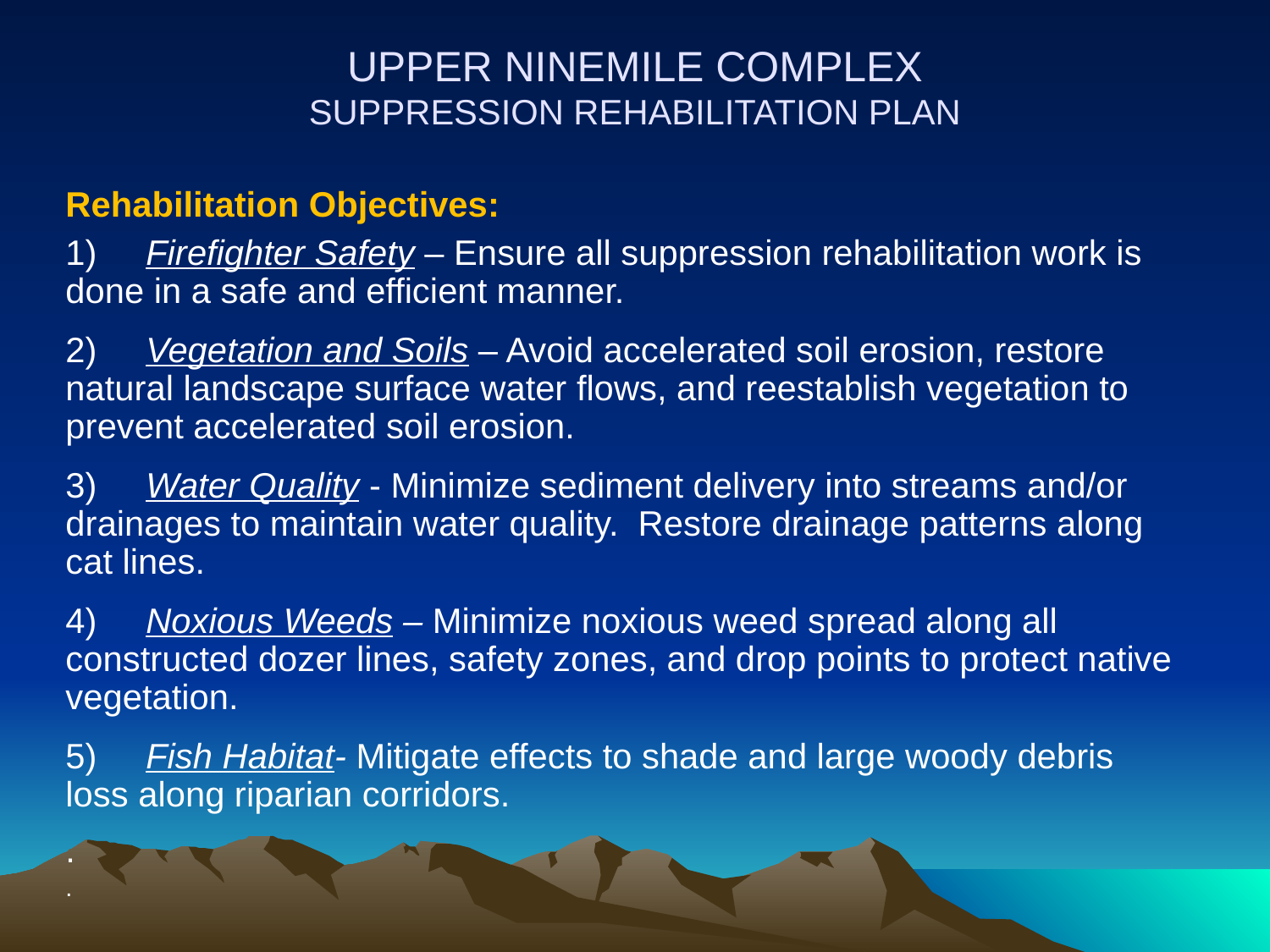

# UPPER NINEMILE COMPLEX SUPPRESSION REHABILITATION PLAN
Rehabilitation Objectives:
1)     Firefighter Safety – Ensure all suppression rehabilitation work is done in a safe and efficient manner.
2)     Vegetation and Soils – Avoid accelerated soil erosion, restore natural landscape surface water flows, and reestablish vegetation to prevent accelerated soil erosion.
3)     Water Quality - Minimize sediment delivery into streams and/or drainages to maintain water quality.  Restore drainage patterns along cat lines.
4)     Noxious Weeds – Minimize noxious weed spread along all constructed dozer lines, safety zones, and drop points to protect native vegetation.
5)     Fish Habitat- Mitigate effects to shade and large woody debris loss along riparian corridors.
.
.